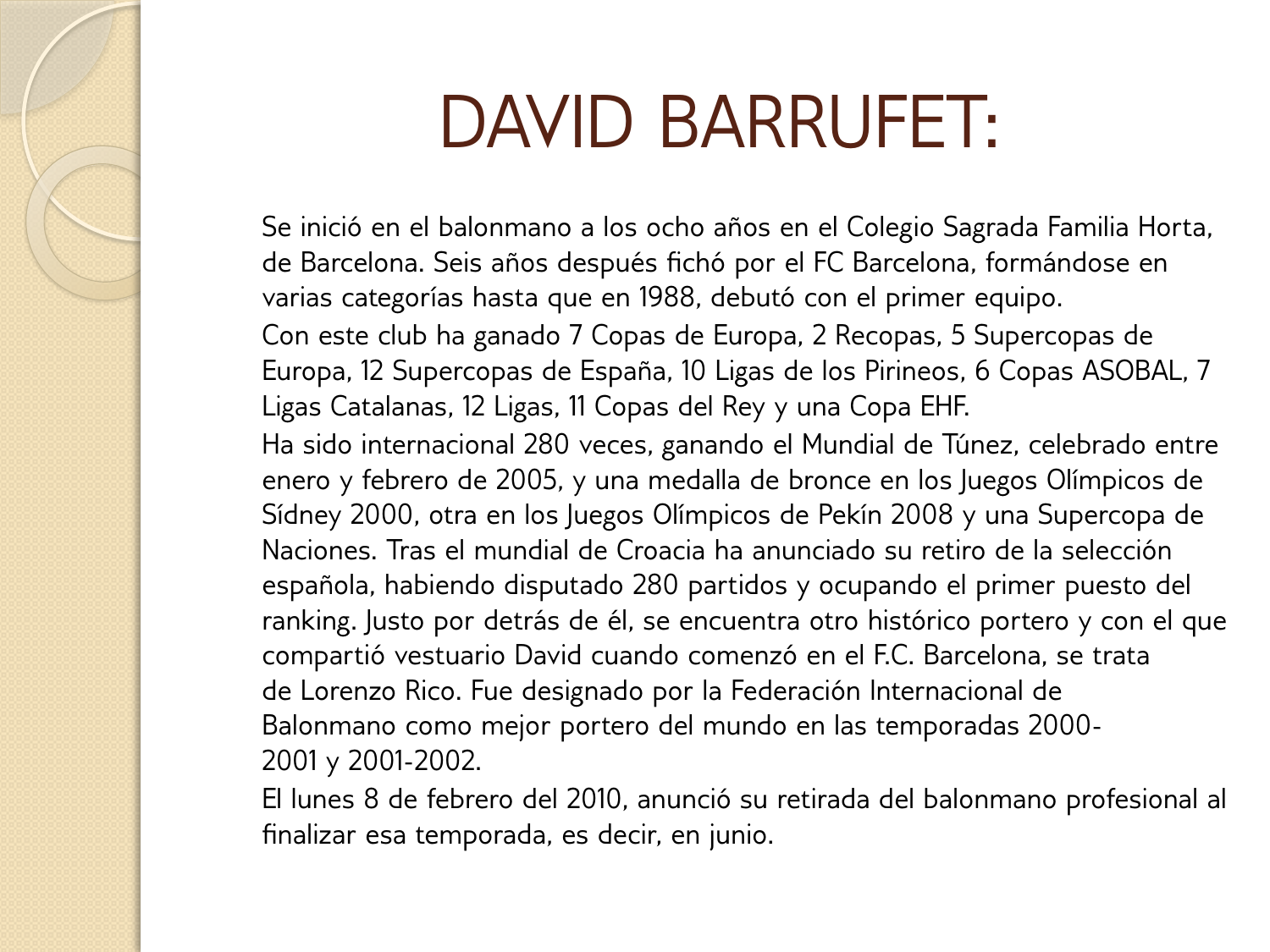

# DAVID BARRUFET:
	Se inició en el balonmano a los ocho años en el Colegio Sagrada Familia Horta, de Barcelona. Seis años después fichó por el FC Barcelona, formándose en varias categorías hasta que en 1988, debutó con el primer equipo.
	Con este club ha ganado 7 Copas de Europa, 2 Recopas, 5 Supercopas de Europa, 12 Supercopas de España, 10 Ligas de los Pirineos, 6 Copas ASOBAL, 7 Ligas Catalanas, 12 Ligas, 11 Copas del Rey y una Copa EHF.
	Ha sido internacional 280 veces, ganando el Mundial de Túnez, celebrado entre enero y febrero de 2005, y una medalla de bronce en los Juegos Olímpicos de Sídney 2000, otra en los Juegos Olímpicos de Pekín 2008 y una Supercopa de Naciones. Tras el mundial de Croacia ha anunciado su retiro de la selección española, habiendo disputado 280 partidos y ocupando el primer puesto del ranking. Justo por detrás de él, se encuentra otro histórico portero y con el que compartió vestuario David cuando comenzó en el F.C. Barcelona, se trata de Lorenzo Rico. Fue designado por la Federación Internacional de Balonmano como mejor portero del mundo en las temporadas 2000-2001 y 2001-2002.
	El lunes 8 de febrero del 2010, anunció su retirada del balonmano profesional al finalizar esa temporada, es decir, en junio.